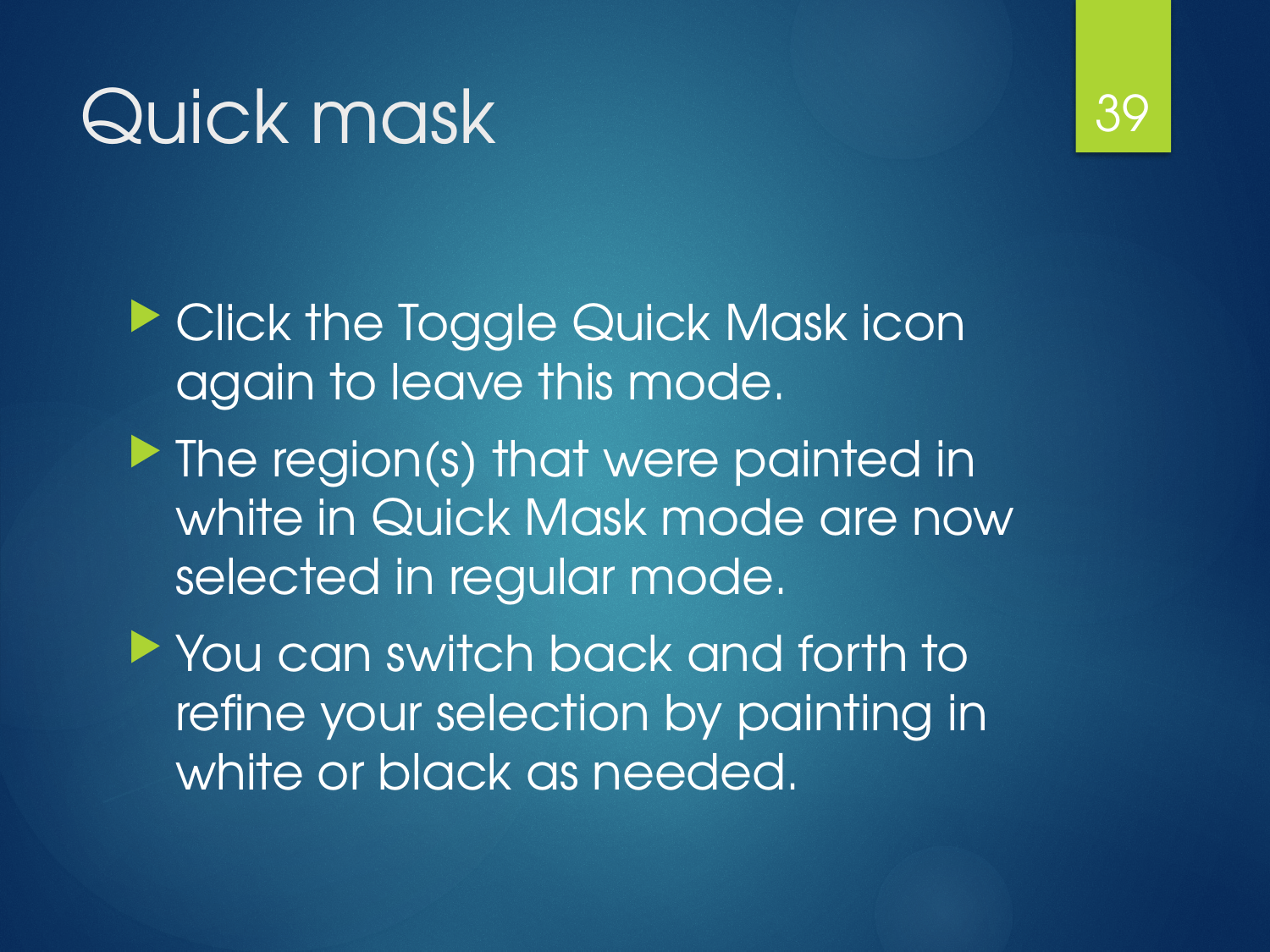

39
# Quick mask
Click the Toggle Quick Mask icon again to leave this mode.
The region(s) that were painted in white in Quick Mask mode are now selected in regular mode.
You can switch back and forth to refine your selection by painting in white or black as needed.